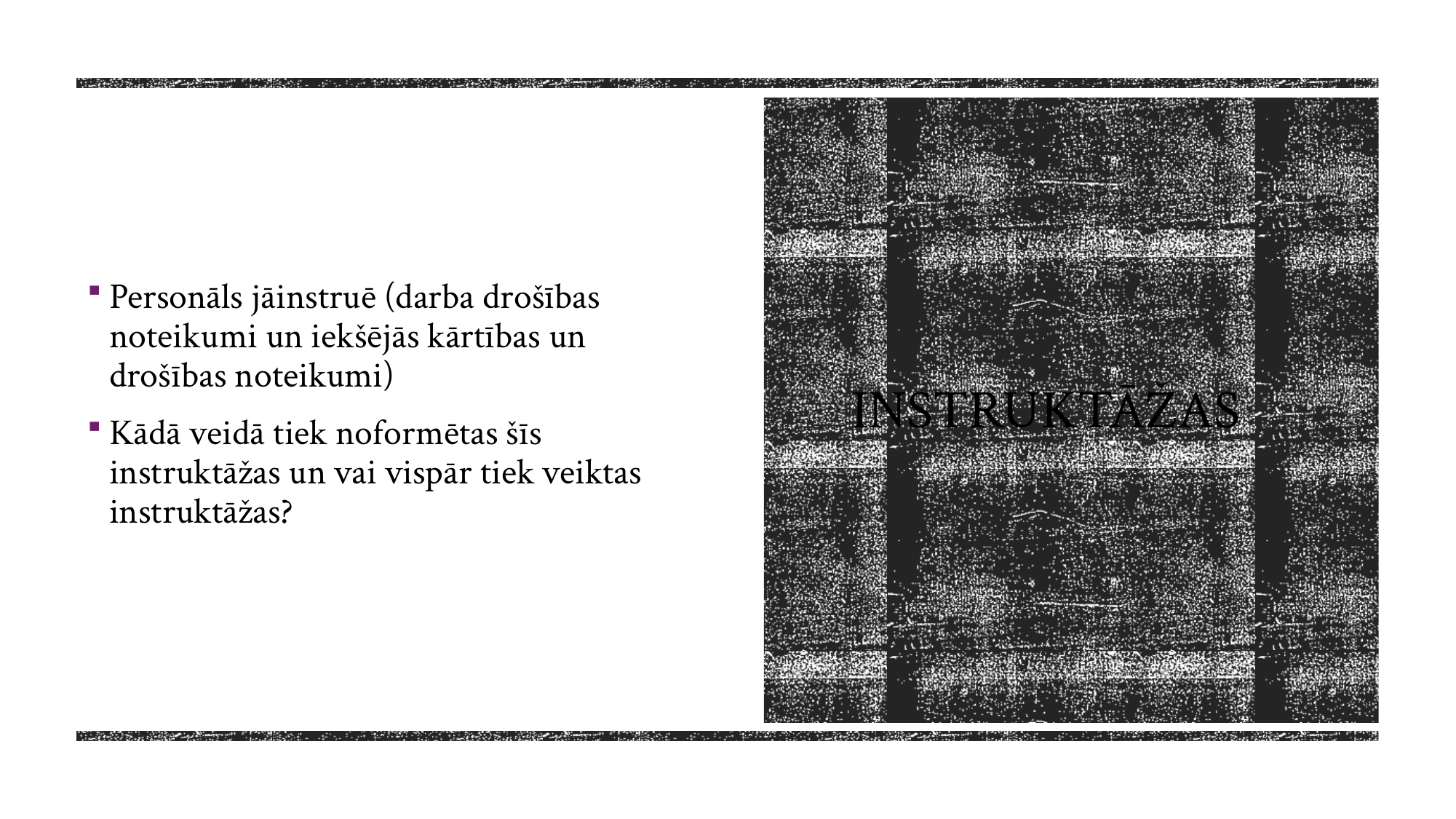

Personāls jāinstruē (darba drošības noteikumi un iekšējās kārtības un drošības noteikumi)
Kādā veidā tiek noformētas šīs instruktāžas un vai vispār tiek veiktas instruktāžas?
# Instruktāžas